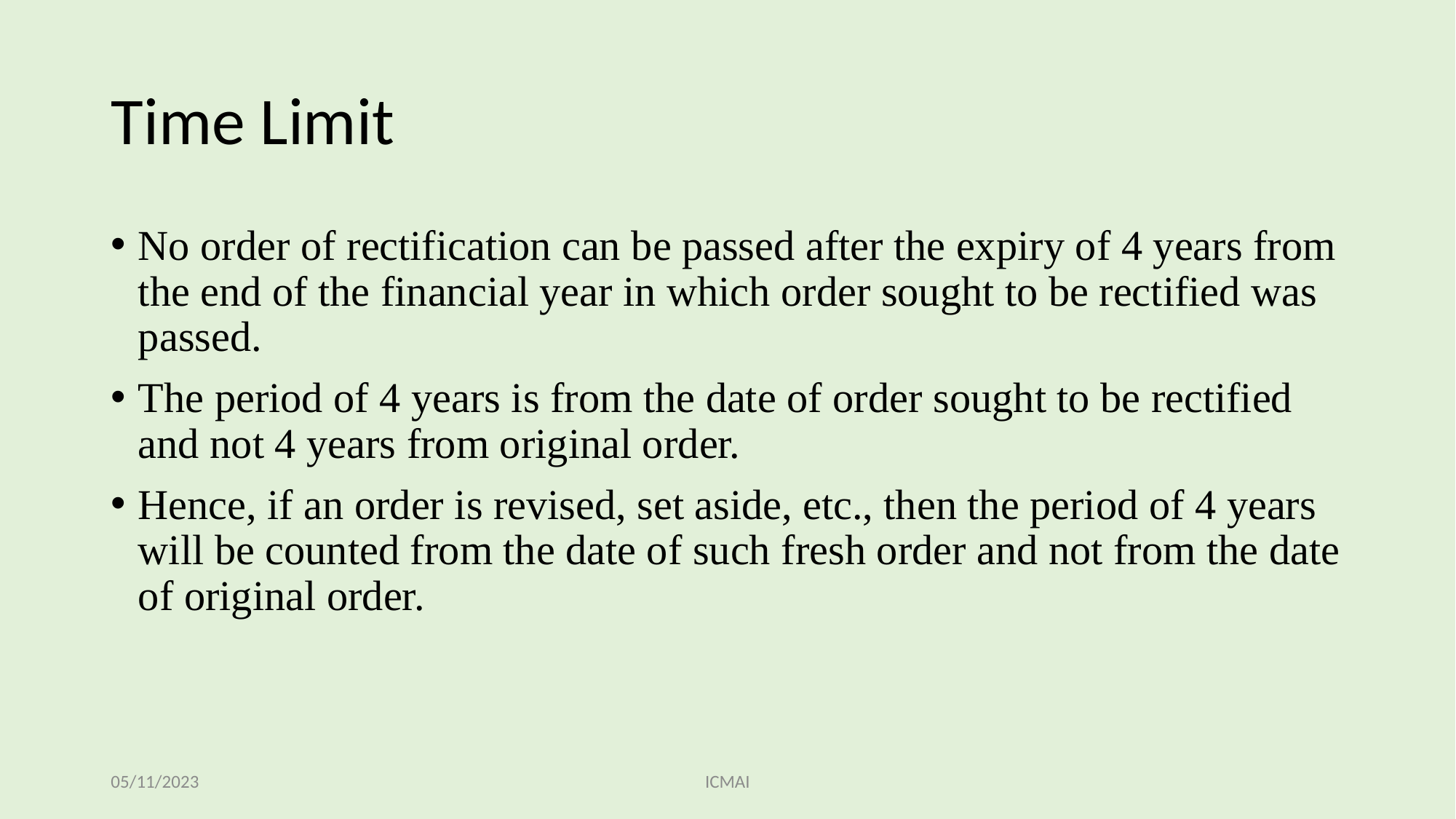

# Time Limit
No order of rectification can be passed after the expiry of 4 years from the end of the financial year in which order sought to be rectified was passed.
The period of 4 years is from the date of order sought to be rectified and not 4 years from original order.
Hence, if an order is revised, set aside, etc., then the period of 4 years will be counted from the date of such fresh order and not from the date of original order.
05/11/2023
ICMAI